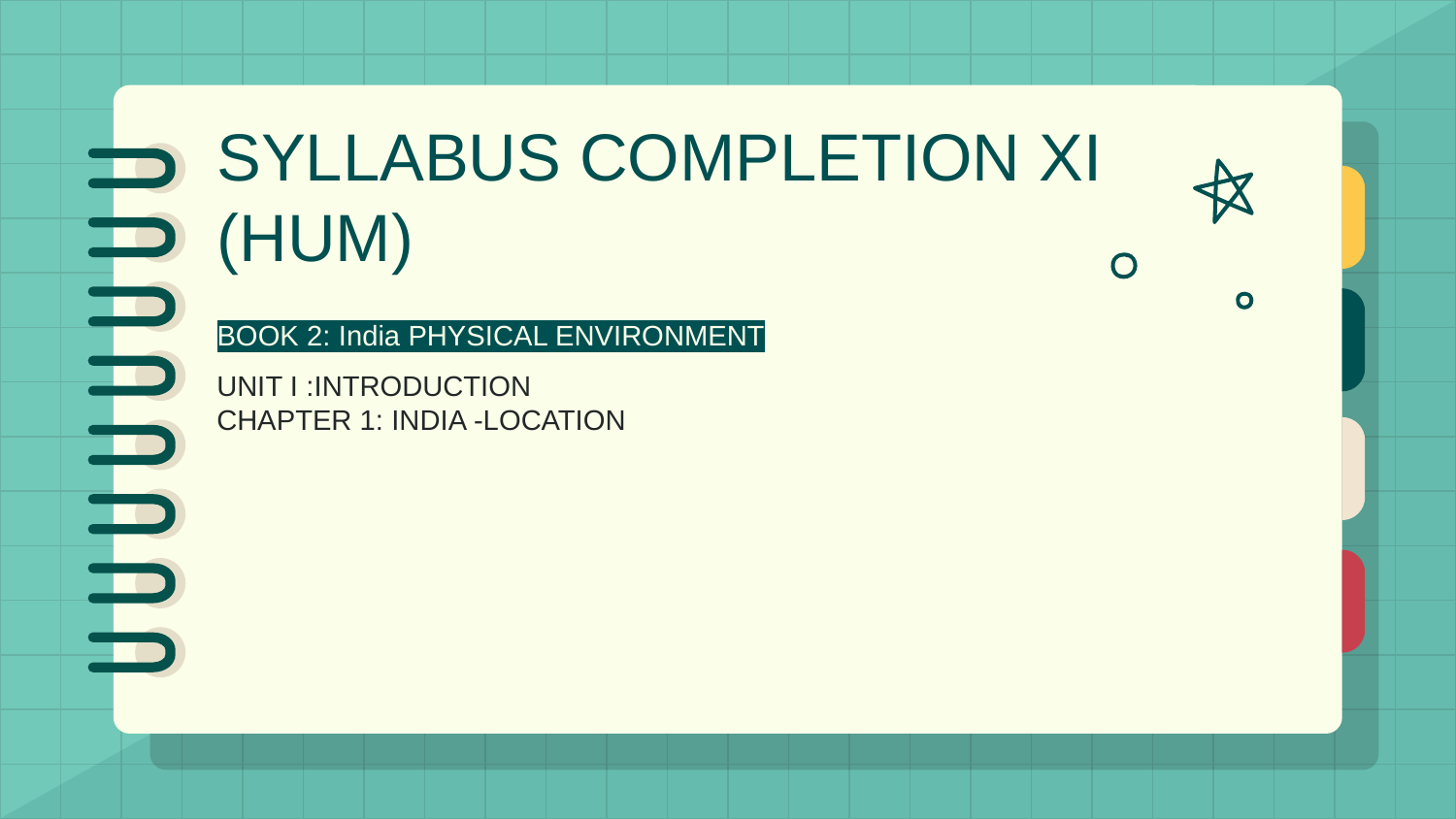

# SYLLABUS COMPLETION XI (HUM)

BOOK 2: India PHYSICAL ENVIRONMENT
UNIT I :INTRODUCTION
CHAPTER 1: INDIA -LOCATION